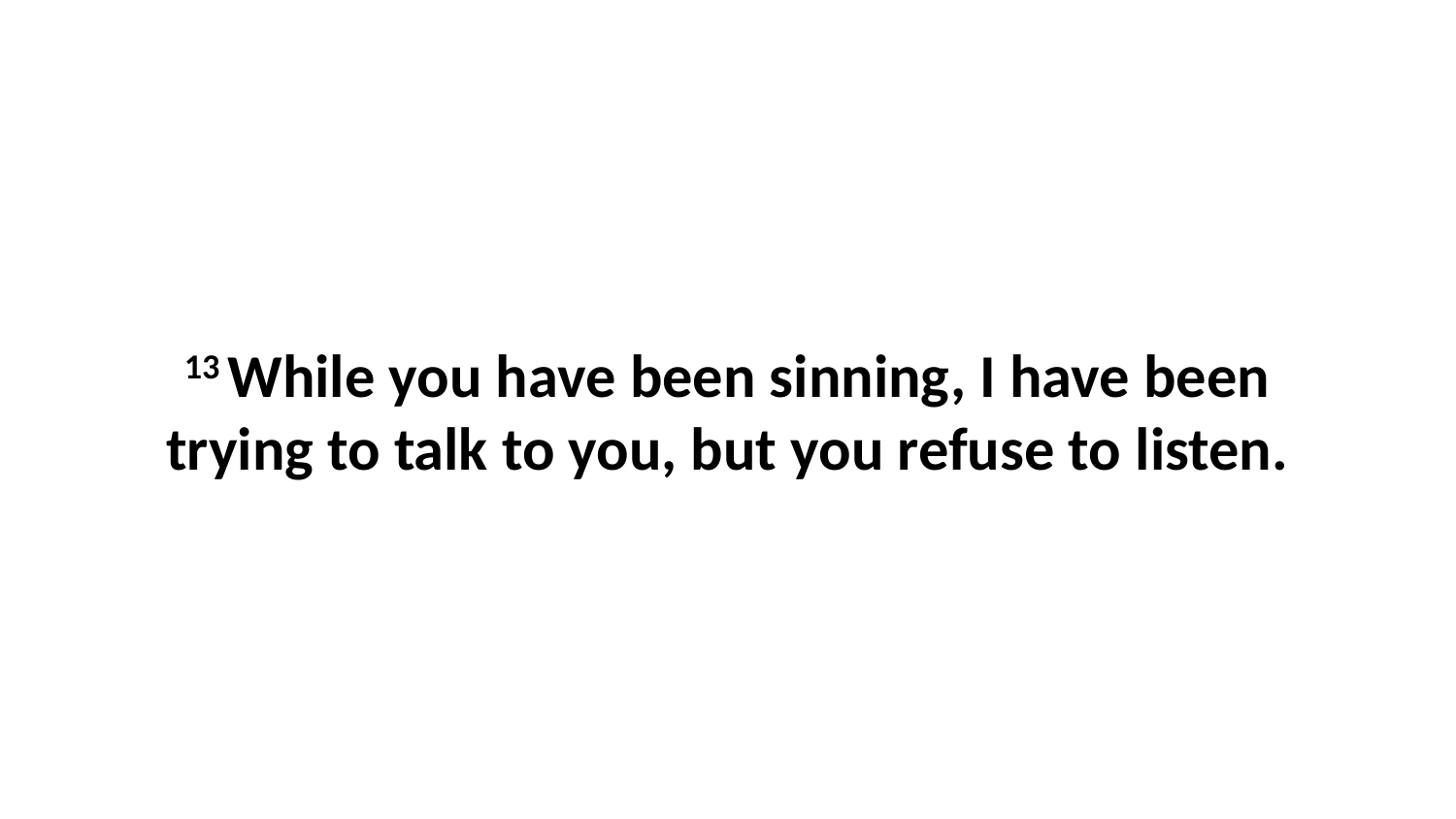

13 While you have been sinning, I have been trying to talk to you, but you refuse to listen.